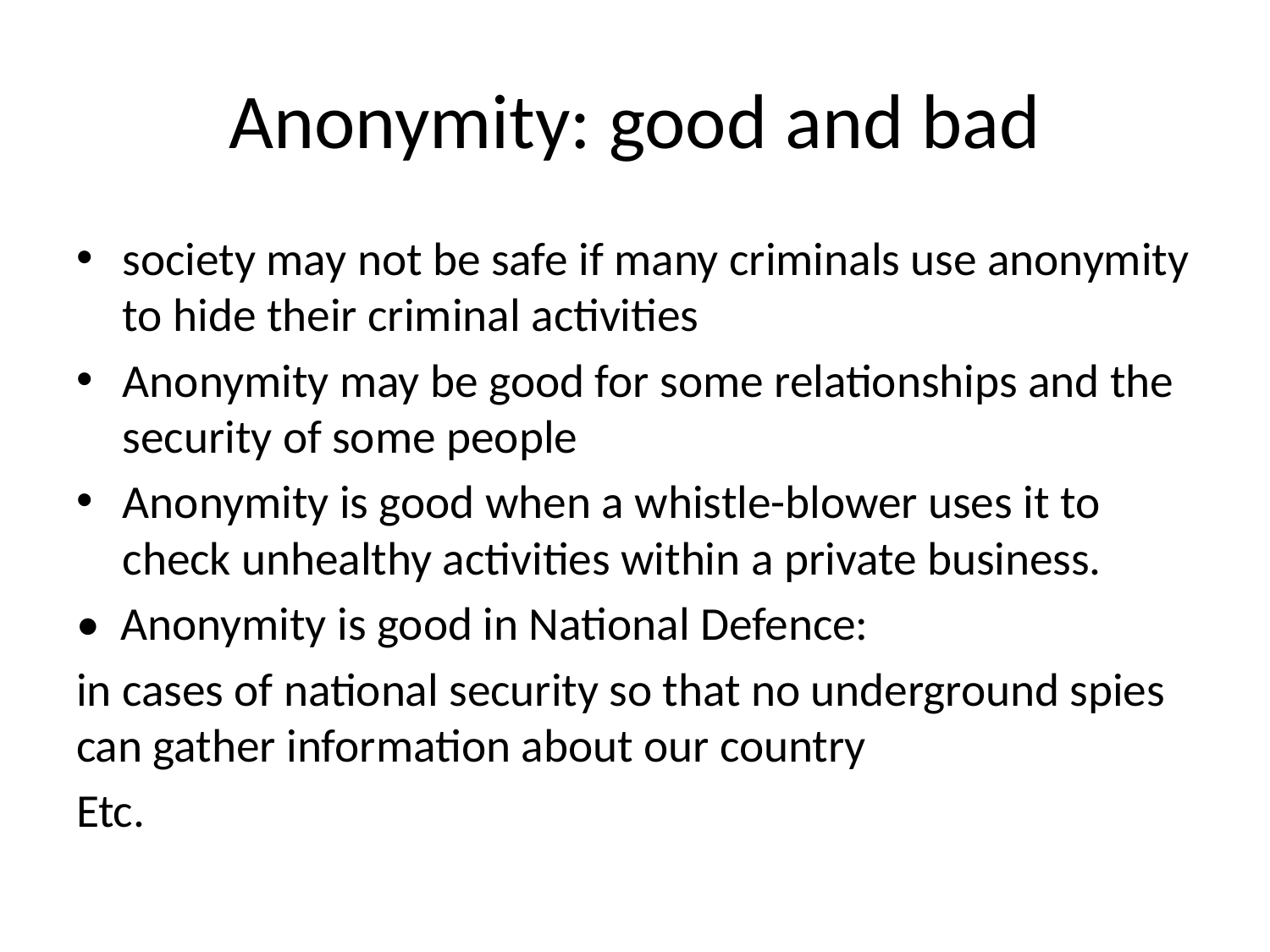

# Anonymity: good and bad
society may not be safe if many criminals use anonymity to hide their criminal activities
Anonymity may be good for some relationships and the security of some people
Anonymity is good when a whistle-blower uses it to check unhealthy activities within a private business.
•  Anonymity is good in National Defence:
in cases of national security so that no underground spies can gather information about our country
Etc.